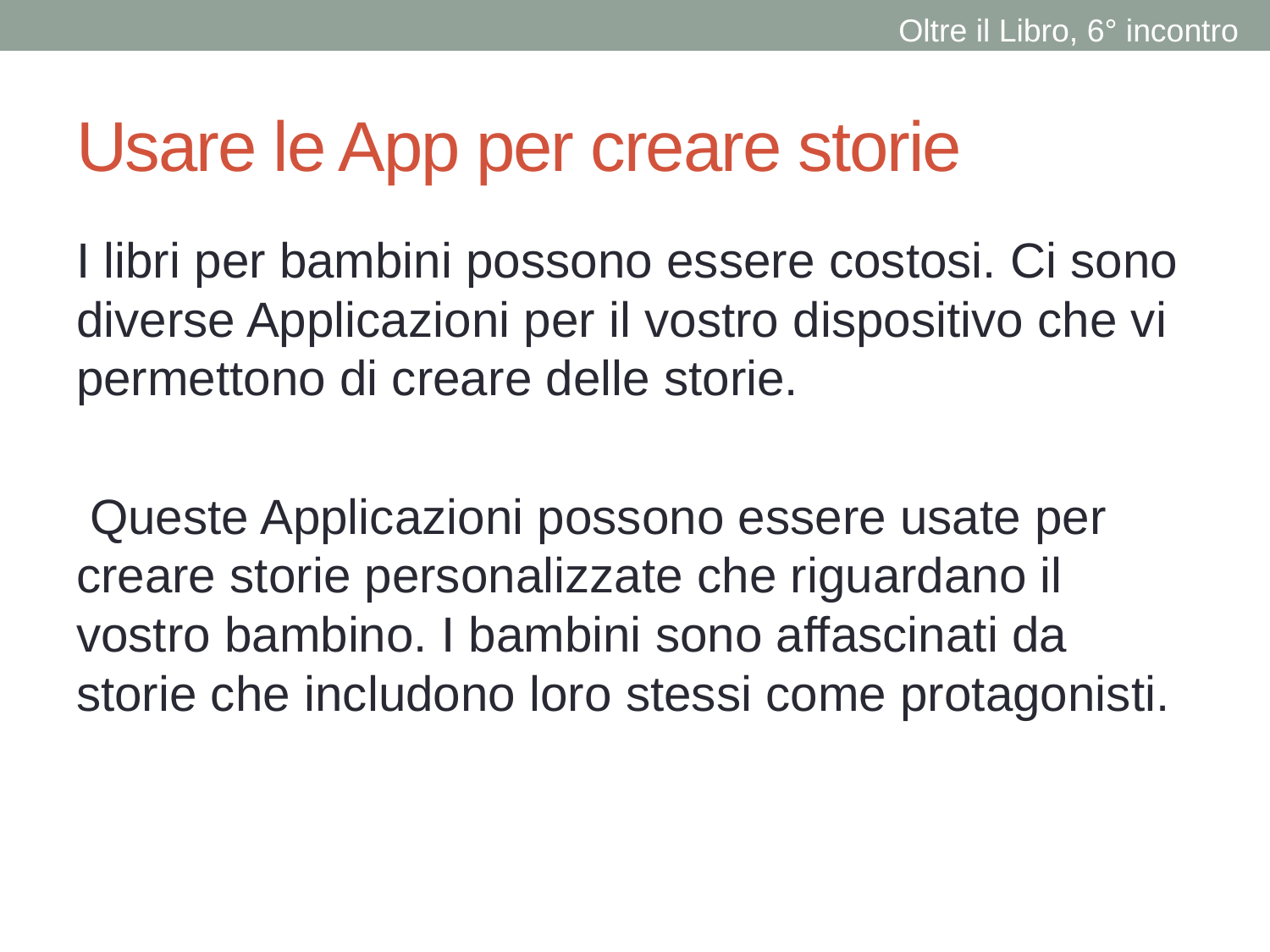

Oltre il Libro, 6° incontro
# Usare le App per creare storie
I libri per bambini possono essere costosi. Ci sono diverse Applicazioni per il vostro dispositivo che vi permettono di creare delle storie.

 Queste Applicazioni possono essere usate per creare storie personalizzate che riguardano il vostro bambino. I bambini sono affascinati da storie che includono loro stessi come protagonisti.